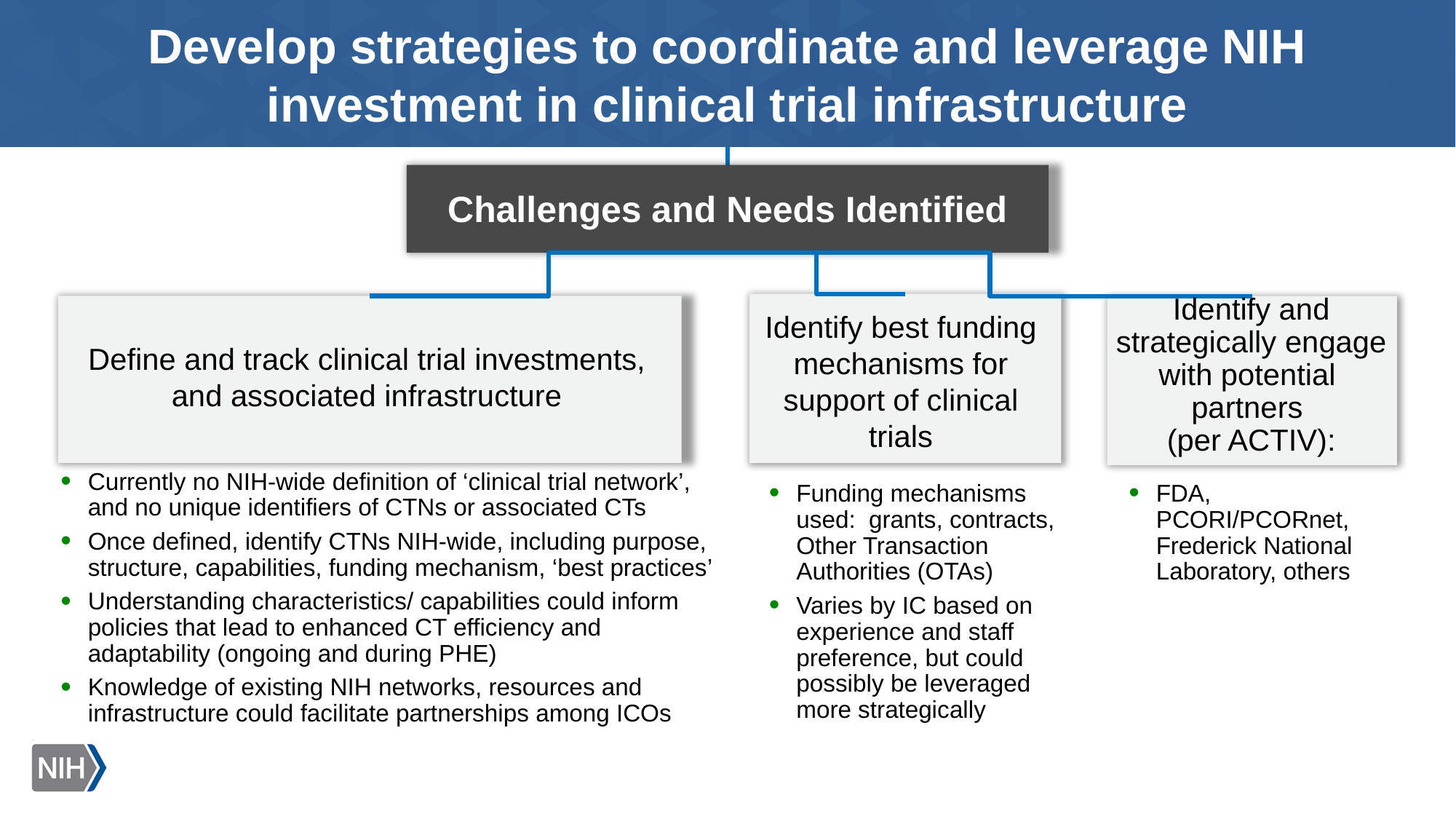

Develop strategies to coordinate and leverage NIH investment in clinical trial infrastructure
Challenges and Needs Identified
Identify and strategically engage with potential
partners
(per ACTIV):
Define and track clinical trial investments, and associated infrastructure
Identify best funding mechanisms for support of clinical trials
Currently no NIH-wide definition of ‘clinical trial network’, and no unique identifiers of CTNs or associated CTs
Once defined, identify CTNs NIH-wide, including purpose, structure, capabilities, funding mechanism, ‘best practices’
Understanding characteristics/ capabilities could inform policies that lead to enhanced CT efficiency and adaptability (ongoing and during PHE)
Knowledge of existing NIH networks, resources and infrastructure could facilitate partnerships among ICOs
FDA, PCORI/PCORnet, Frederick National Laboratory, others
Funding mechanisms used:  grants, contracts, Other Transaction Authorities (OTAs)
Varies by IC based on experience and staff preference, but could possibly be leveraged more strategically